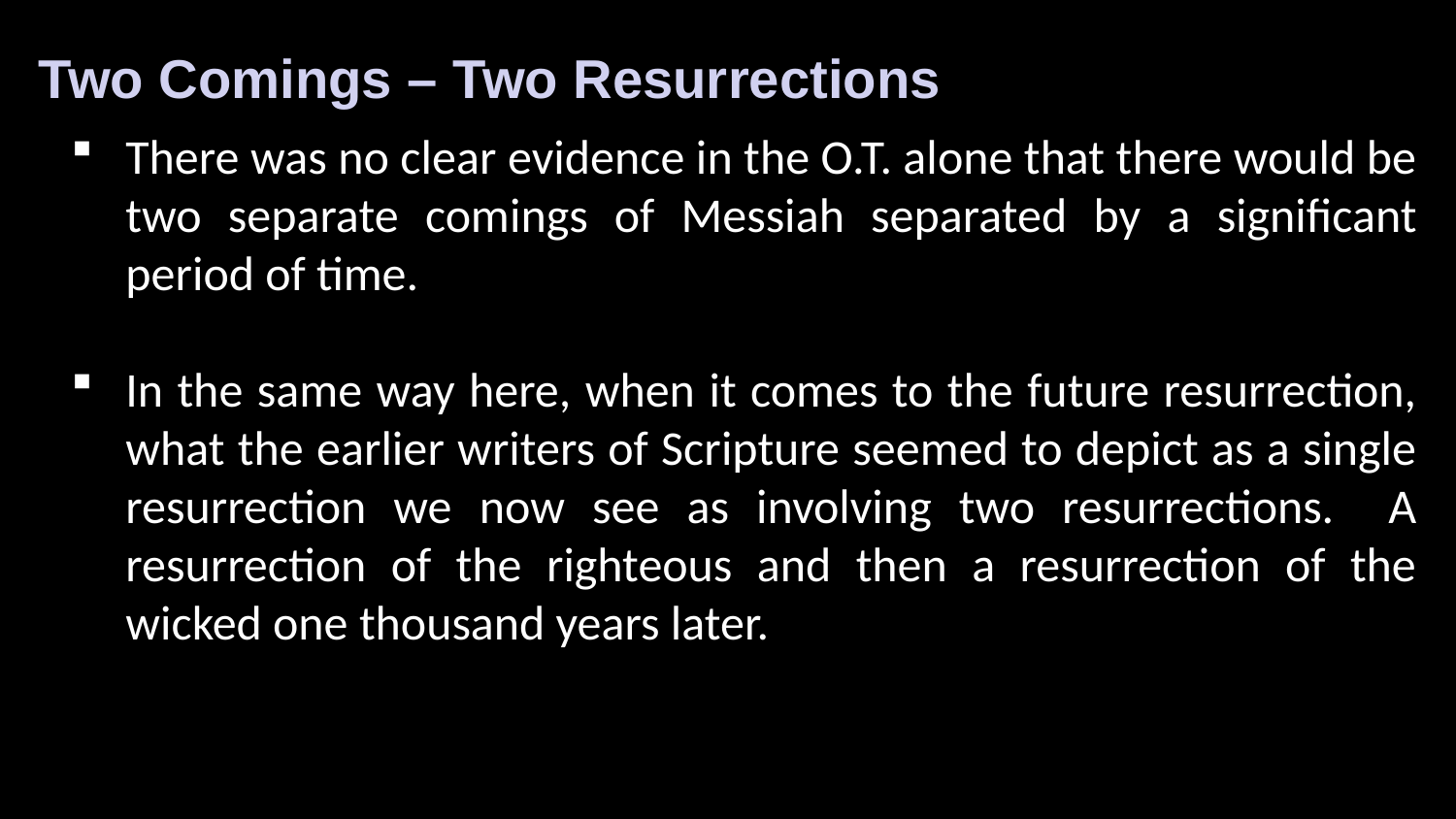

Two Comings – Two Resurrections
There was no clear evidence in the O.T. alone that there would be two separate comings of Messiah separated by a significant period of time.

In the same way here, when it comes to the future resurrection, what the earlier writers of Scripture seemed to depict as a single resurrection we now see as involving two resurrections.  A resurrection of the righteous and then a resurrection of the wicked one thousand years later.